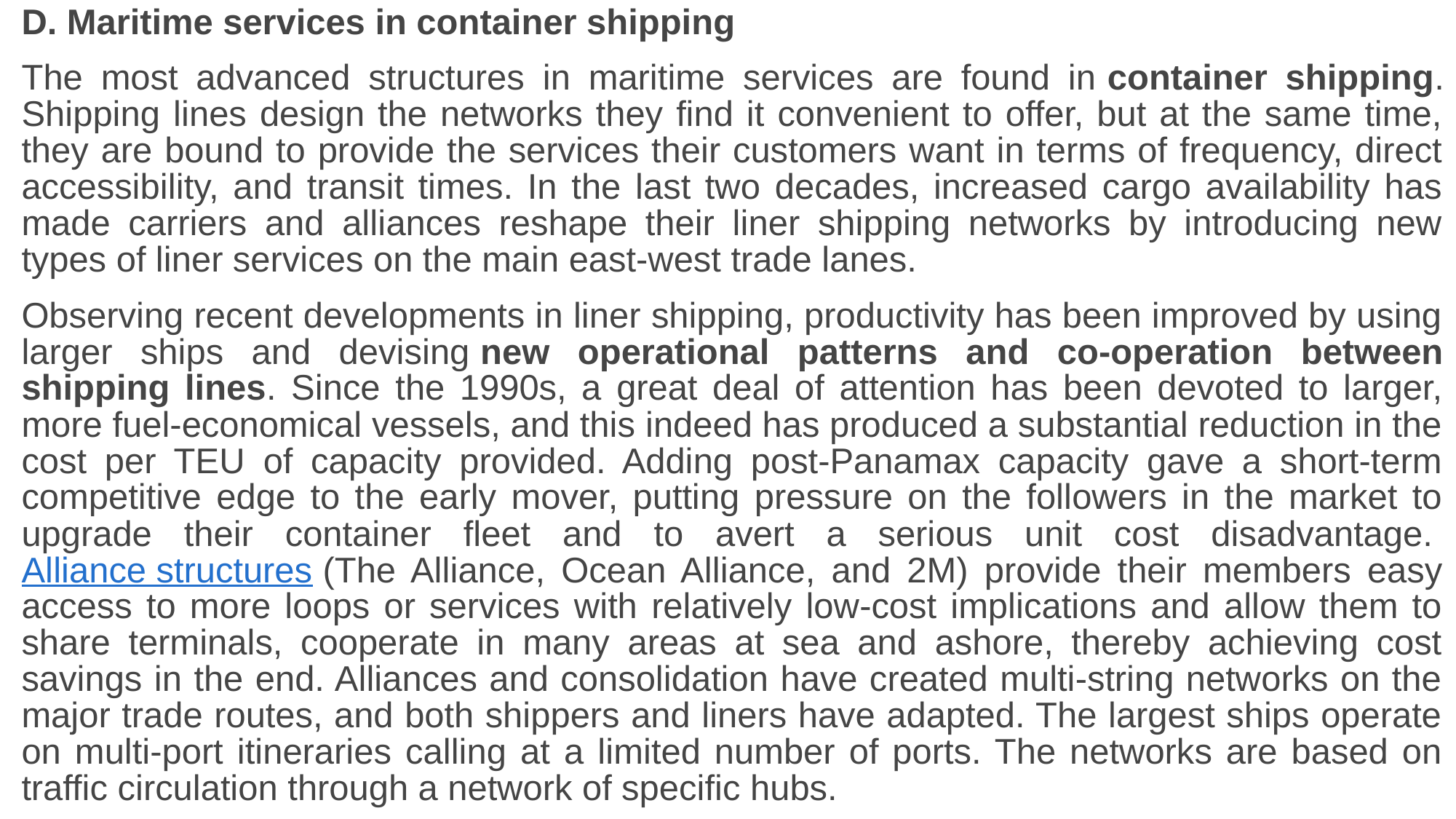

D. Maritime services in container shipping
The most advanced structures in maritime services are found in container shipping. Shipping lines design the networks they find it convenient to offer, but at the same time, they are bound to provide the services their customers want in terms of frequency, direct accessibility, and transit times. In the last two decades, increased cargo availability has made carriers and alliances reshape their liner shipping networks by introducing new types of liner services on the main east-west trade lanes.
Observing recent developments in liner shipping, productivity has been improved by using larger ships and devising new operational patterns and co-operation between shipping lines. Since the 1990s, a great deal of attention has been devoted to larger, more fuel-economical vessels, and this indeed has produced a substantial reduction in the cost per TEU of capacity provided. Adding post-Panamax capacity gave a short-term competitive edge to the early mover, putting pressure on the followers in the market to upgrade their container fleet and to avert a serious unit cost disadvantage. Alliance structures (The Alliance, Ocean Alliance, and 2M) provide their members easy access to more loops or services with relatively low-cost implications and allow them to share terminals, cooperate in many areas at sea and ashore, thereby achieving cost savings in the end. Alliances and consolidation have created multi-string networks on the major trade routes, and both shippers and liners have adapted. The largest ships operate on multi-port itineraries calling at a limited number of ports. The networks are based on traffic circulation through a network of specific hubs.